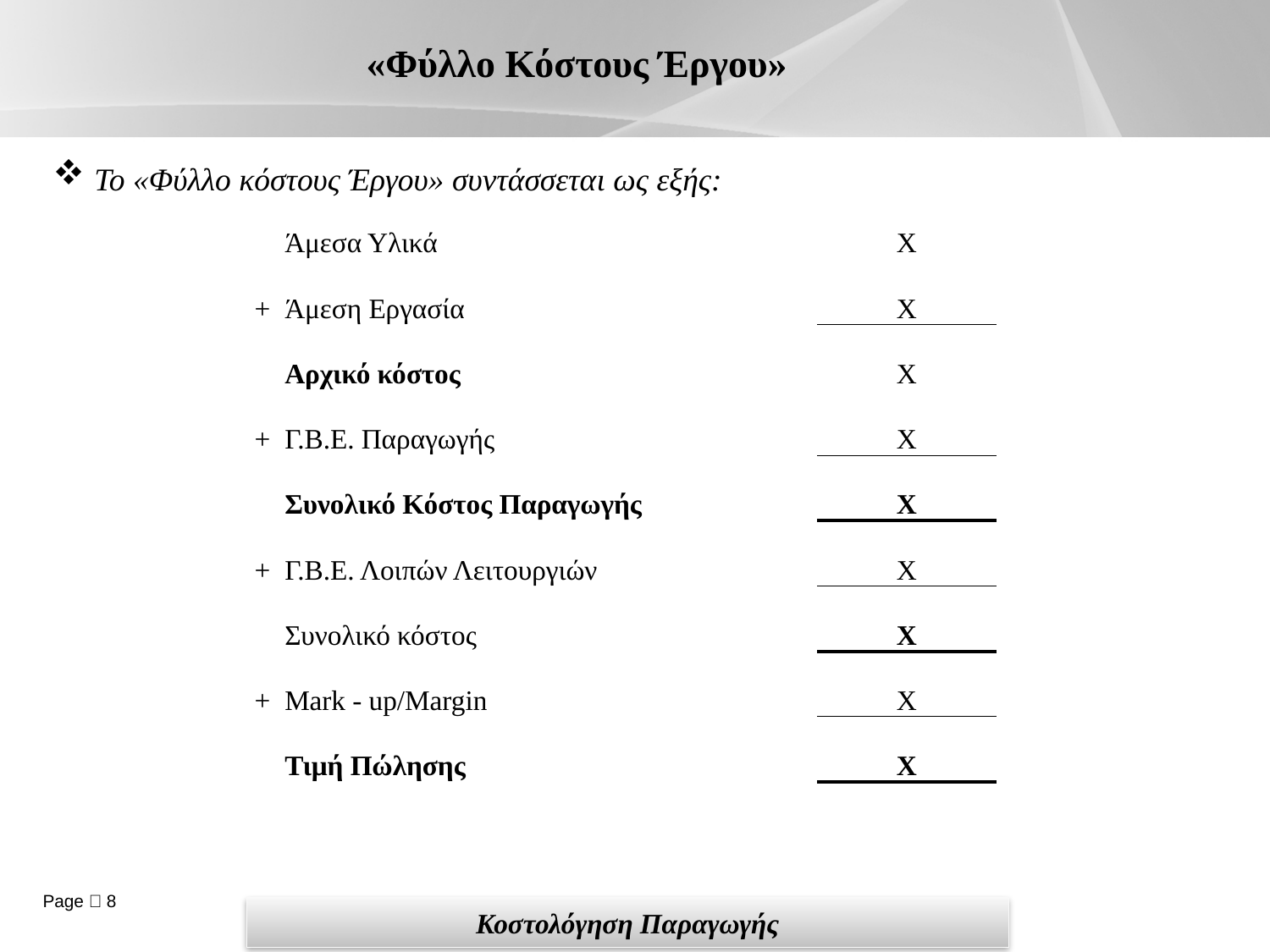

# «Φύλλο Κόστους Έργου»
 Το «Φύλλο κόστους Έργου» συντάσσεται ως εξής:

|  | Άμεσα Υλικά | Χ |
| --- | --- | --- |
|  |  |  |
| + | Άμεση Εργασία | Χ |
|  |  |  |
|  | Αρχικό κόστος | Χ |
|  |  |  |
| + | Γ.Β.Ε. Παραγωγής | Χ |
|  |  |  |
|  | Συνολικό Κόστος Παραγωγής | Χ |
|  |  |  |
| + | Γ.Β.Ε. Λοιπών Λειτουργιών | Χ |
|  |  |  |
|  | Συνολικό κόστος | Χ |
|  |  |  |
| + | Mark - up/Margin | Χ |
|  |  |  |
|  | Τιμή Πώλησης | Χ |
Κοστολόγηση Παραγωγής